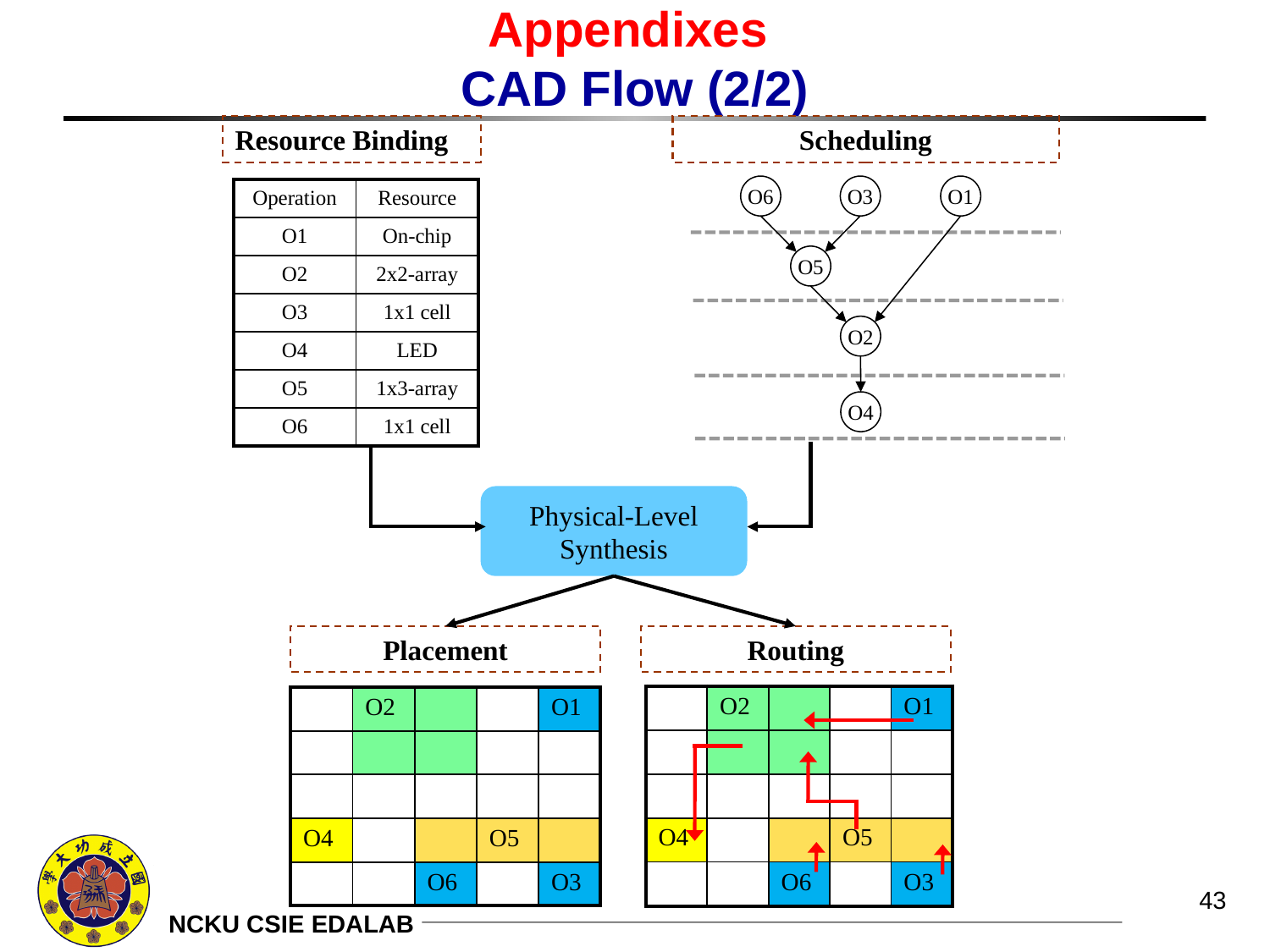

# Appendixes CAD Flow (2/2)
Resource Binding
Scheduling
O6
O3
O1
| Operation | Resource |
| --- | --- |
| O1 | On-chip |
| O2 | 2x2-array |
| O3 | 1x1 cell |
| O4 | LED |
| O5 | 1x3-array |
| O6 | 1x1 cell |
O5
O2
O4
Physical-Level
Synthesis
Placement
Routing
|  | O2 |  |  | O1 |
| --- | --- | --- | --- | --- |
|  |  |  |  |  |
|  |  |  |  |  |
| O4 |  |  | O5 |  |
|  |  | O6 |  | O3 |
|  | O2 |  |  | O1 |
| --- | --- | --- | --- | --- |
|  |  |  |  |  |
|  |  |  |  |  |
| O4 |  |  | O5 |  |
|  |  | O6 |  | O3 |
43